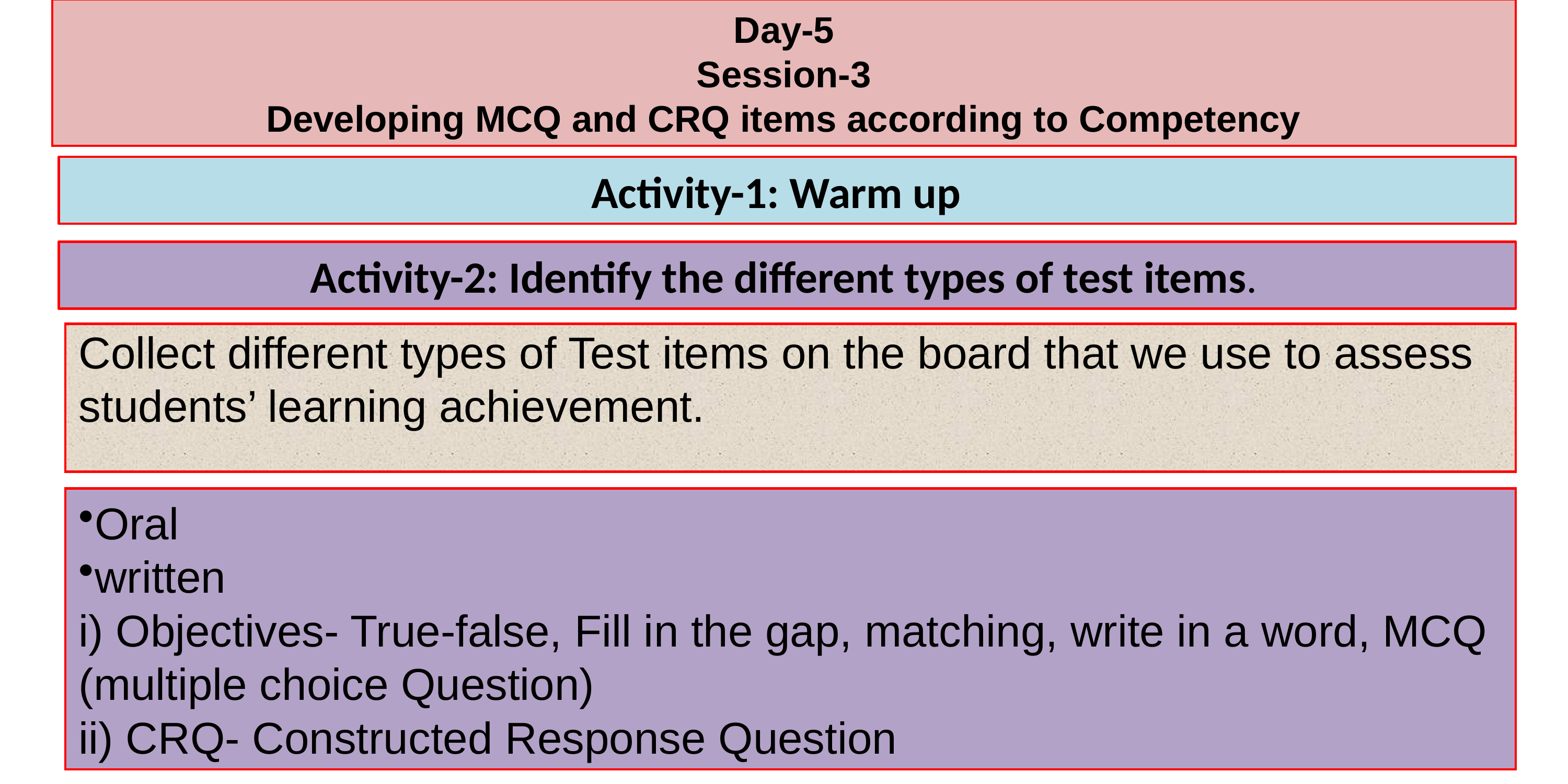

Day-5
Session-3
Developing MCQ and CRQ items according to Competency
Activity-1: Warm up
Activity-2: Identify the different types of test items.
Collect different types of Test items on the board that we use to assess students’ learning achievement.

Oral
written
i) Objectives- True-false, Fill in the gap, matching, write in a word, MCQ (multiple choice Question)
ii) CRQ- Constructed Response Question